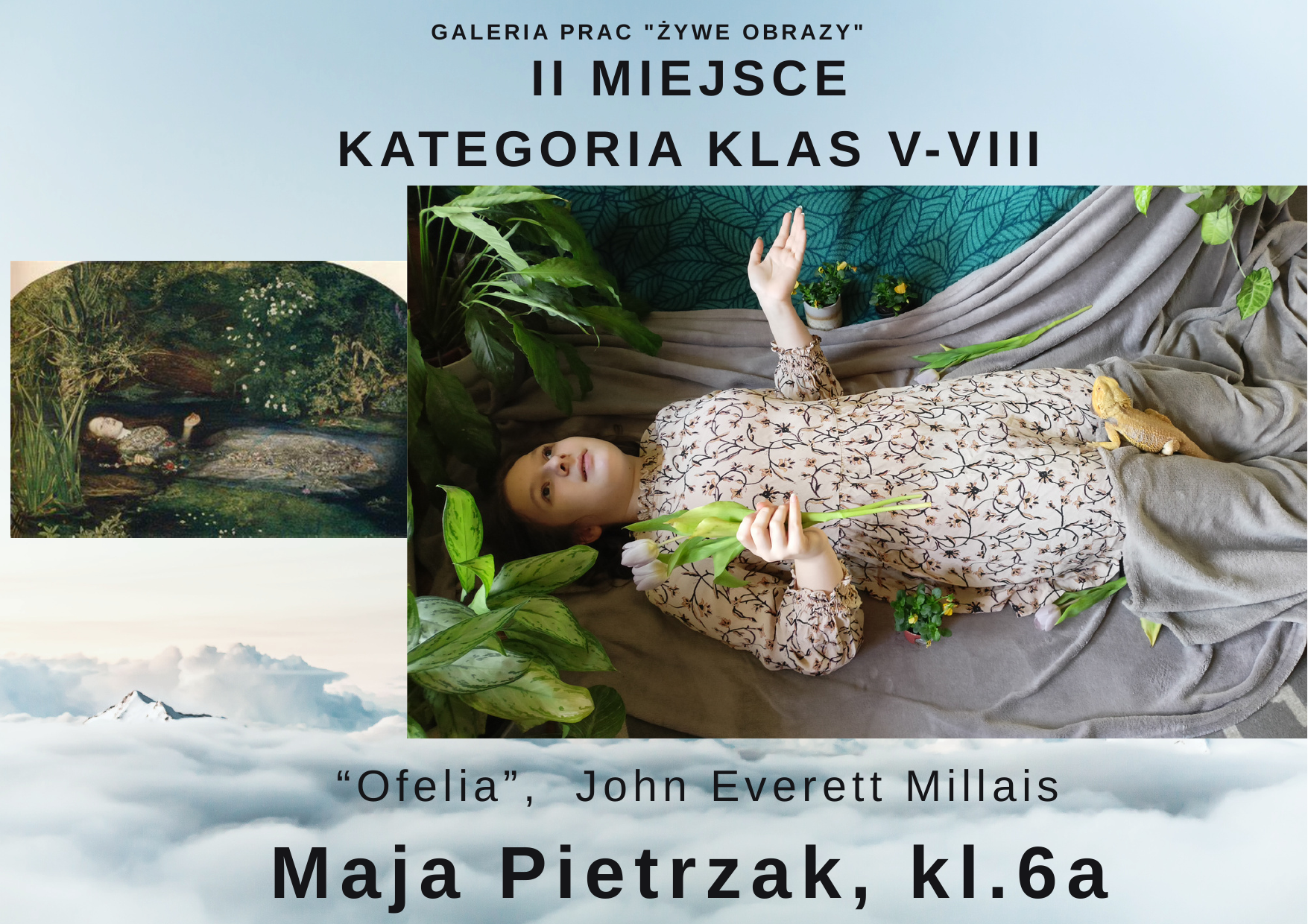

GALERIA PRAC "ŻYWE OBRAZY"
II MIEJSCE
KATEGORIA KLAS V-VIII

 “Ofelia”,  John Everett Millais
Maja Pietrzak, kl.6a